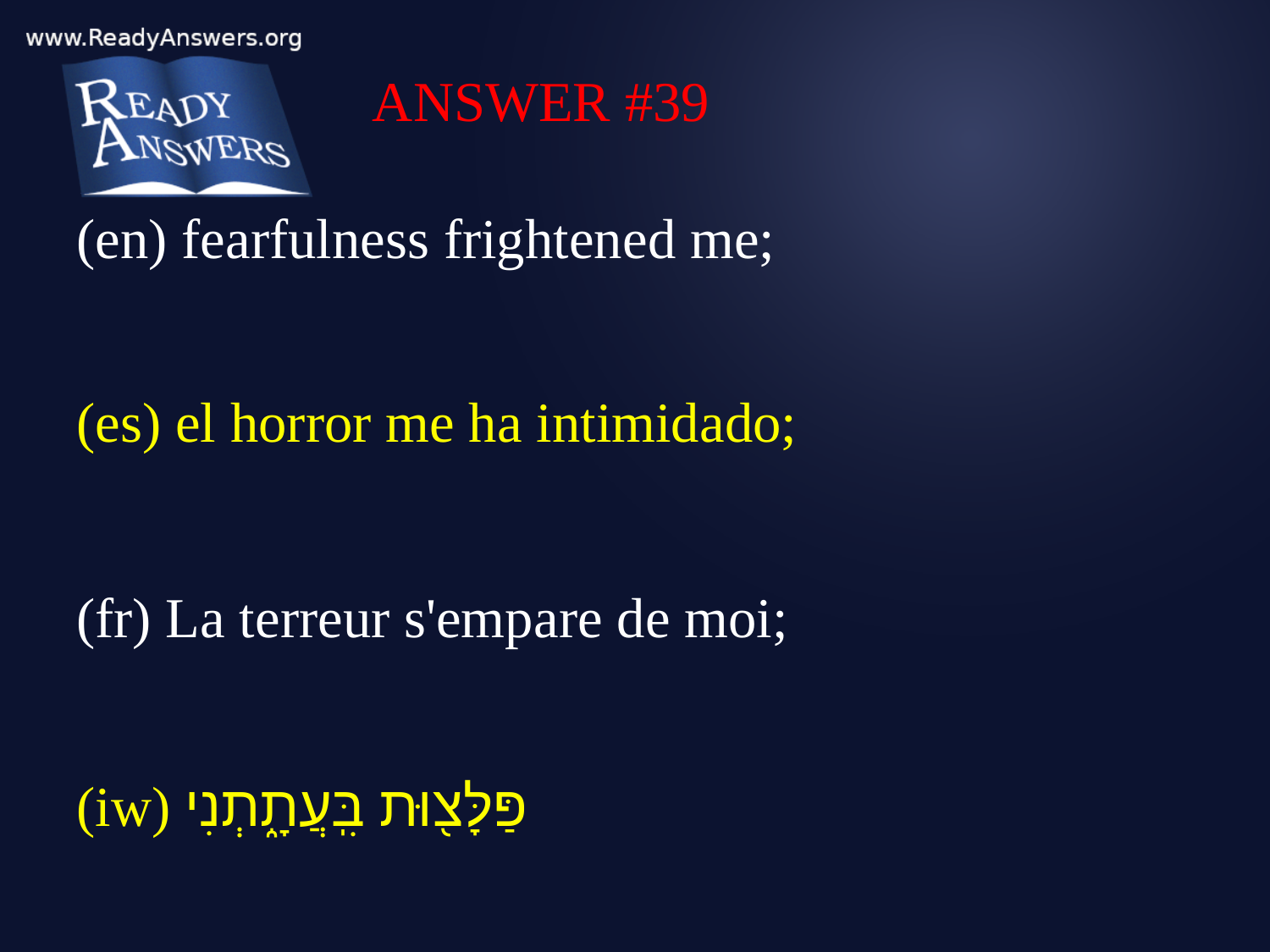

ANSWER #39
(en) fearfulness frightened me;
(es) el horror me ha intimidado;
(fr) La terreur s'empare de moi;
(iw) פַּלָּצ֖וּת בִּֽעֲתָ֑תְנִי